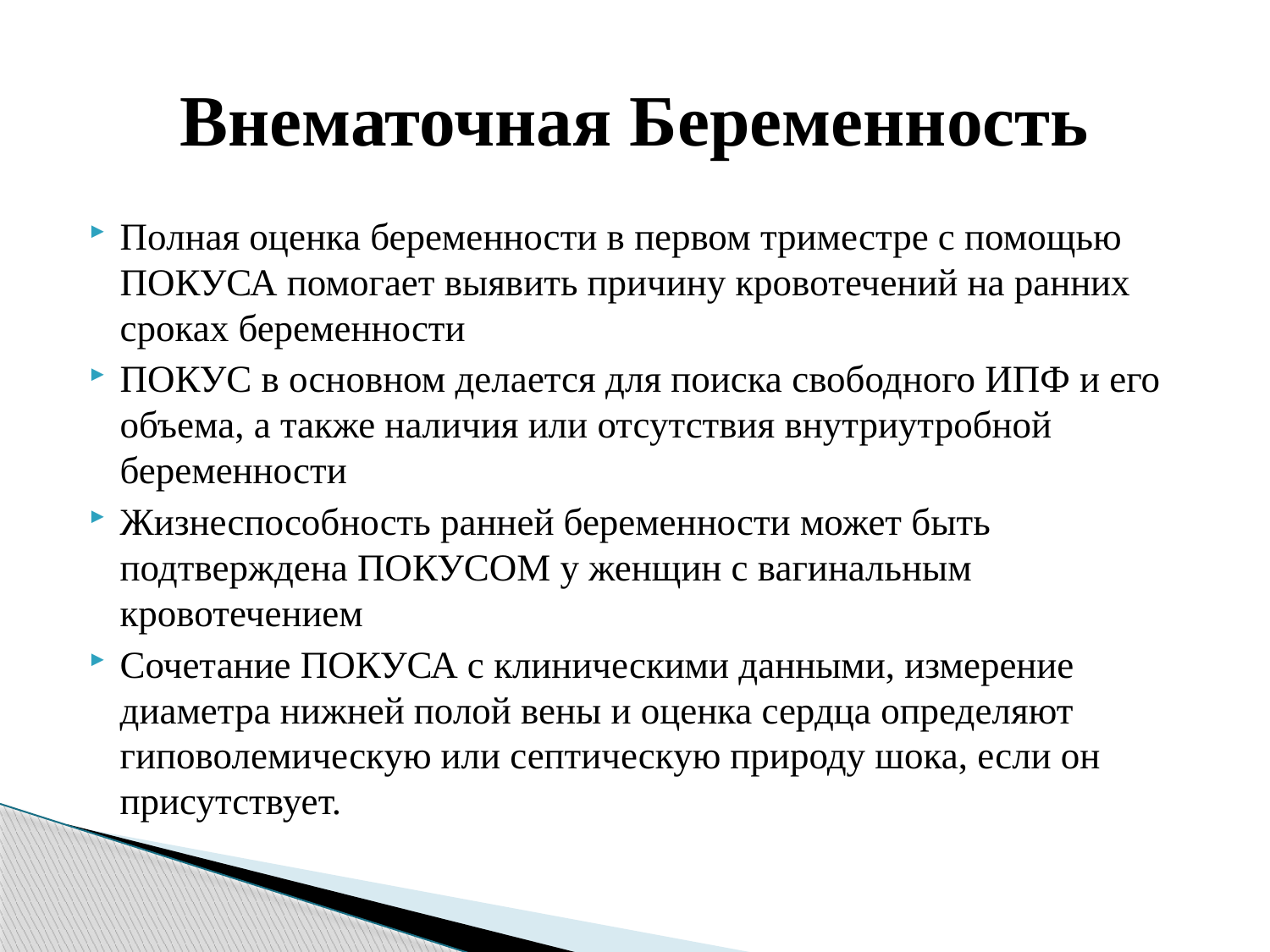

# Внематочная Беременность
Полная оценка беременности в первом триместре с помощью ПОКУСА помогает выявить причину кровотечений на ранних сроках беременности
ПОКУС в основном делается для поиска свободного ИПФ и его объема, а также наличия или отсутствия внутриутробной беременности
Жизнеспособность ранней беременности может быть подтверждена ПОКУСОМ у женщин с вагинальным кровотечением
Сочетание ПОКУСА с клиническими данными, измерение диаметра нижней полой вены и оценка сердца определяют гиповолемическую или септическую природу шока, если он присутствует.